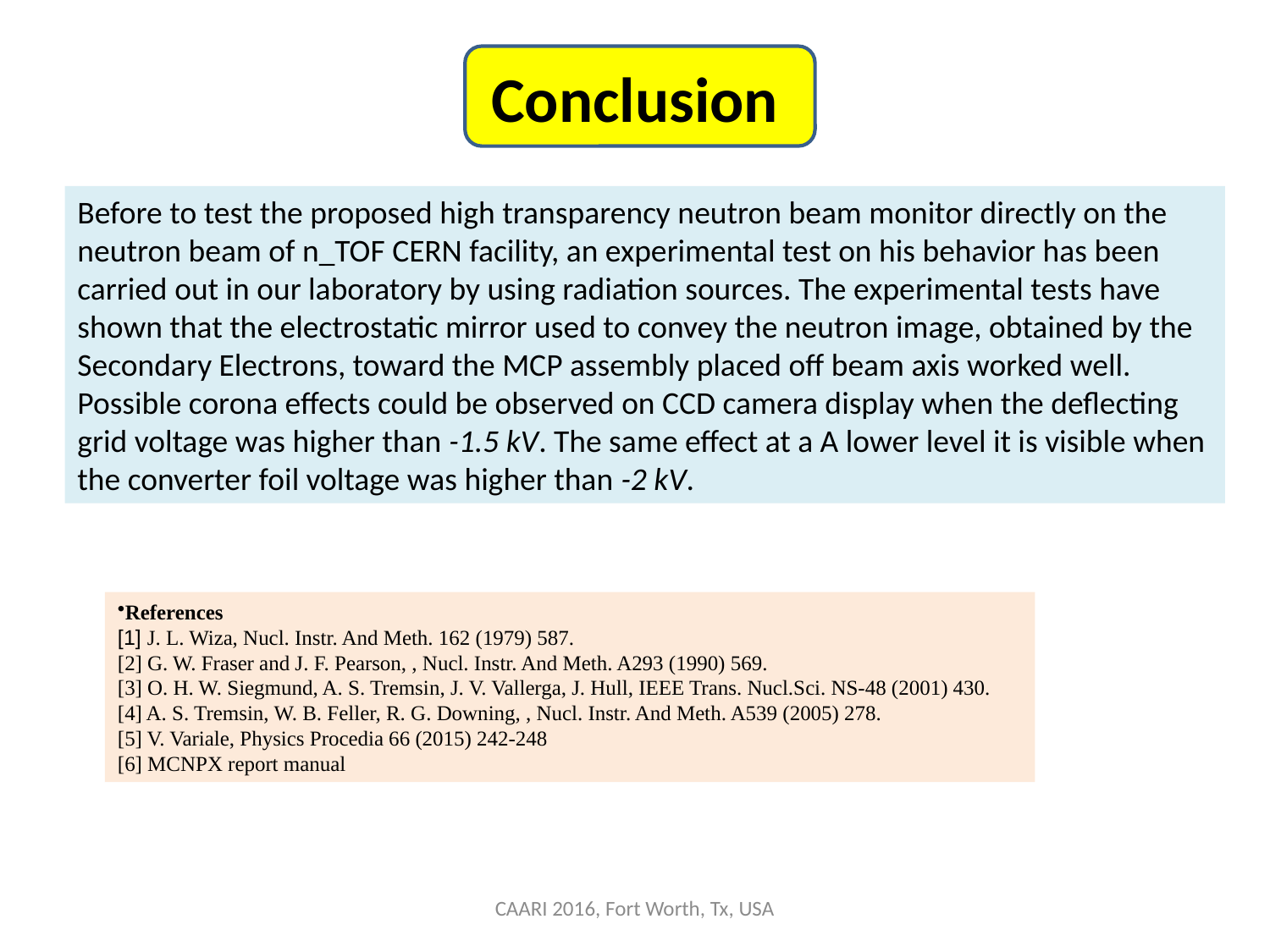

# Conclusion

Before to test the proposed high transparency neutron beam monitor directly on the neutron beam of n_TOF CERN facility, an experimental test on his behavior has been carried out in our laboratory by using radiation sources. The experimental tests have shown that the electrostatic mirror used to convey the neutron image, obtained by the Secondary Electrons, toward the MCP assembly placed off beam axis worked well. Possible corona effects could be observed on CCD camera display when the deflecting grid voltage was higher than -1.5 kV. The same effect at a A lower level it is visible when the converter foil voltage was higher than -2 kV.
References
[1] J. L. Wiza, Nucl. Instr. And Meth. 162 (1979) 587.
[2] G. W. Fraser and J. F. Pearson, , Nucl. Instr. And Meth. A293 (1990) 569.
[3] O. H. W. Siegmund, A. S. Tremsin, J. V. Vallerga, J. Hull, IEEE Trans. Nucl.Sci. NS-48 (2001) 430.
[4] A. S. Tremsin, W. B. Feller, R. G. Downing, , Nucl. Instr. And Meth. A539 (2005) 278.
[5] V. Variale, Physics Procedia 66 (2015) 242-248
[6] MCNPX report manual
CAARI 2016, Fort Worth, Tx, USA